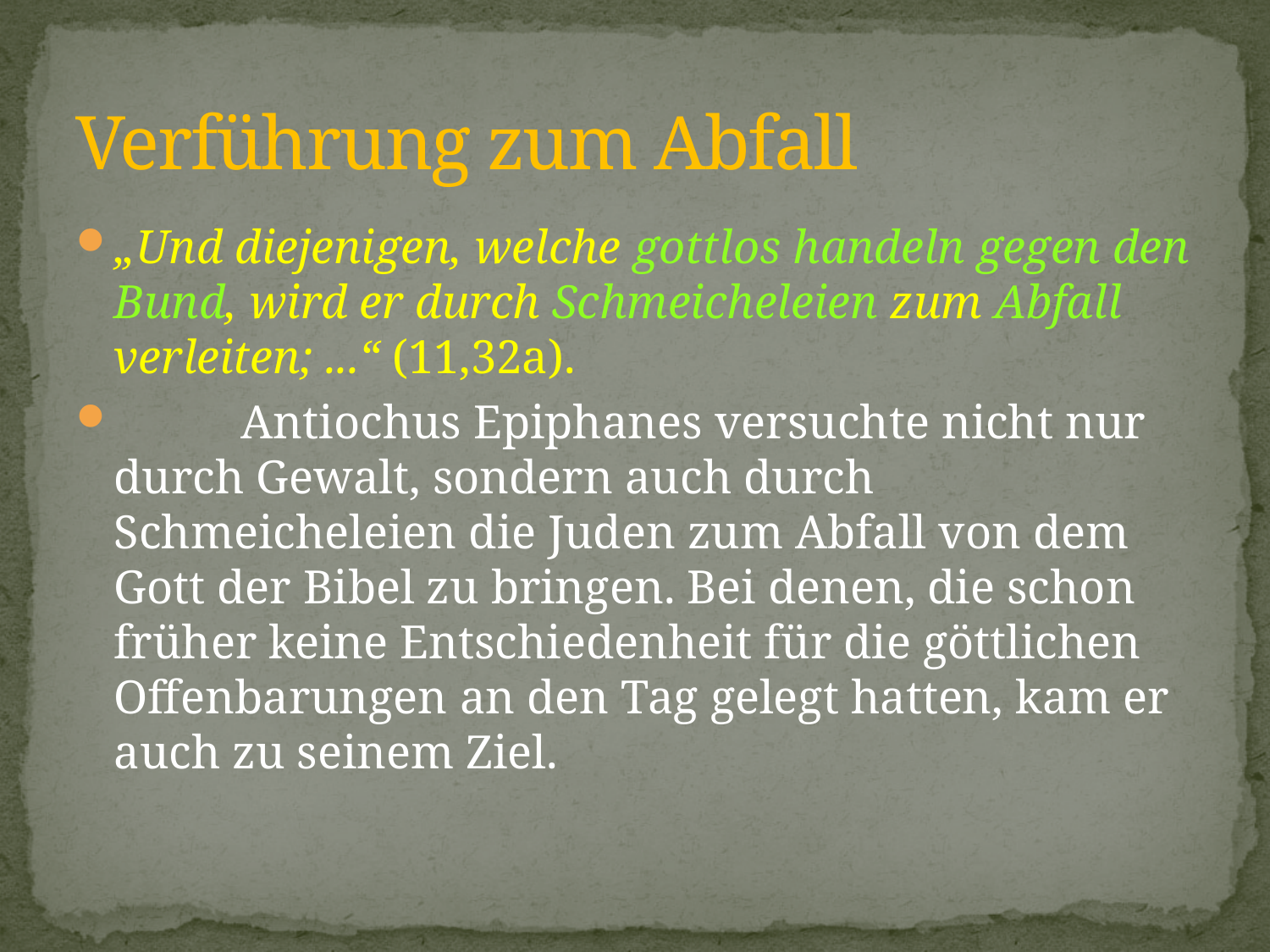

# Verführung zum Abfall
„Und diejenigen, welche gottlos handeln gegen den Bund, wird er durch Schmeicheleien zum Abfall verleiten; ...“ (11,32a).
	Antiochus Epiphanes versuchte nicht nur durch Gewalt, sondern auch durch Schmeicheleien die Juden zum Abfall von dem Gott der Bibel zu bringen. Bei denen, die schon früher keine Entschiedenheit für die göttlichen Offenbarungen an den Tag gelegt hatten, kam er auch zu seinem Ziel.